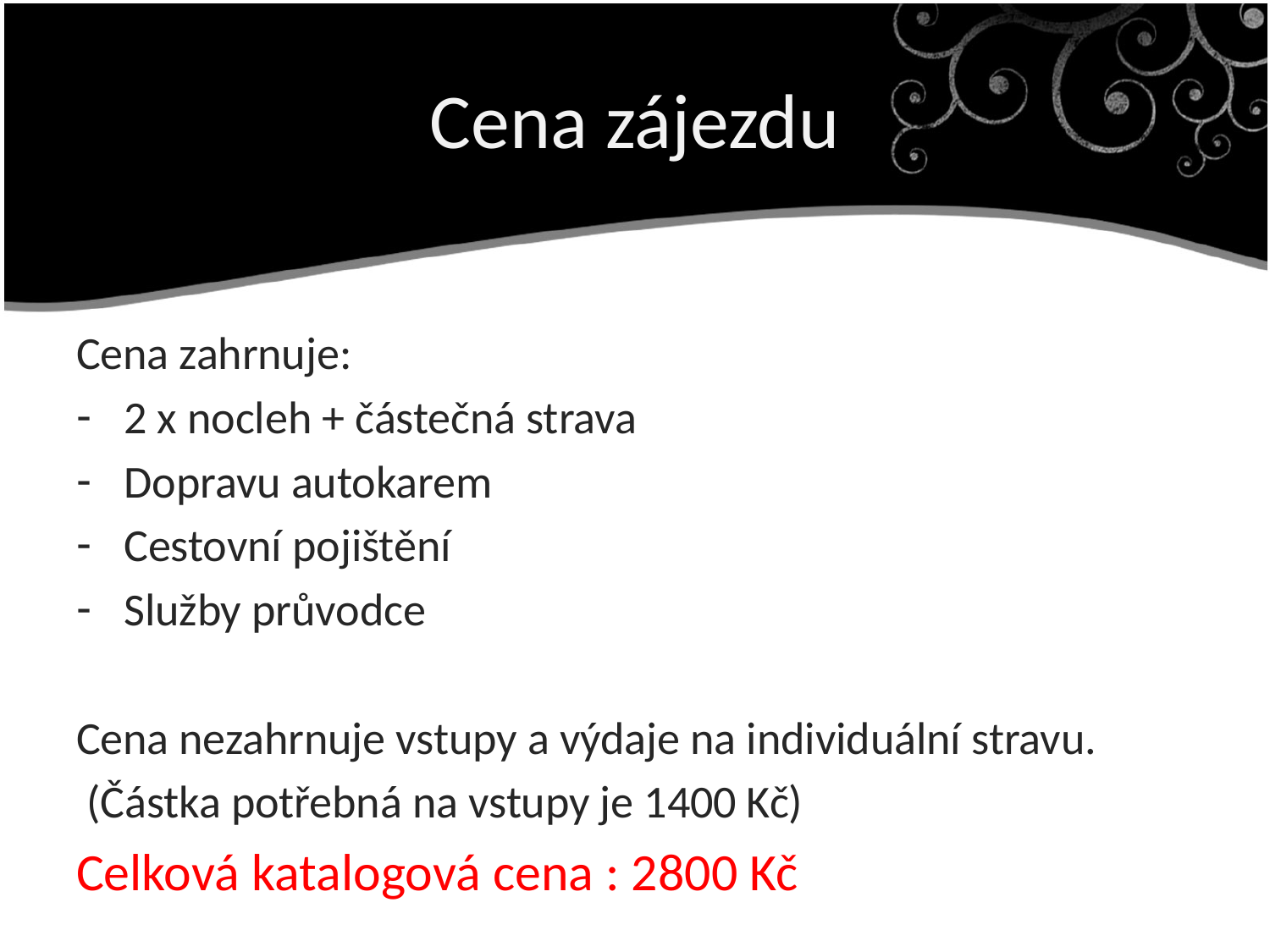

# Cena zájezdu
Cena zahrnuje:
2 x nocleh + částečná strava
Dopravu autokarem
Cestovní pojištění
Služby průvodce

Cena nezahrnuje vstupy a výdaje na individuální stravu.
 (Částka potřebná na vstupy je 1400 Kč)
Celková katalogová cena : 2800 Kč